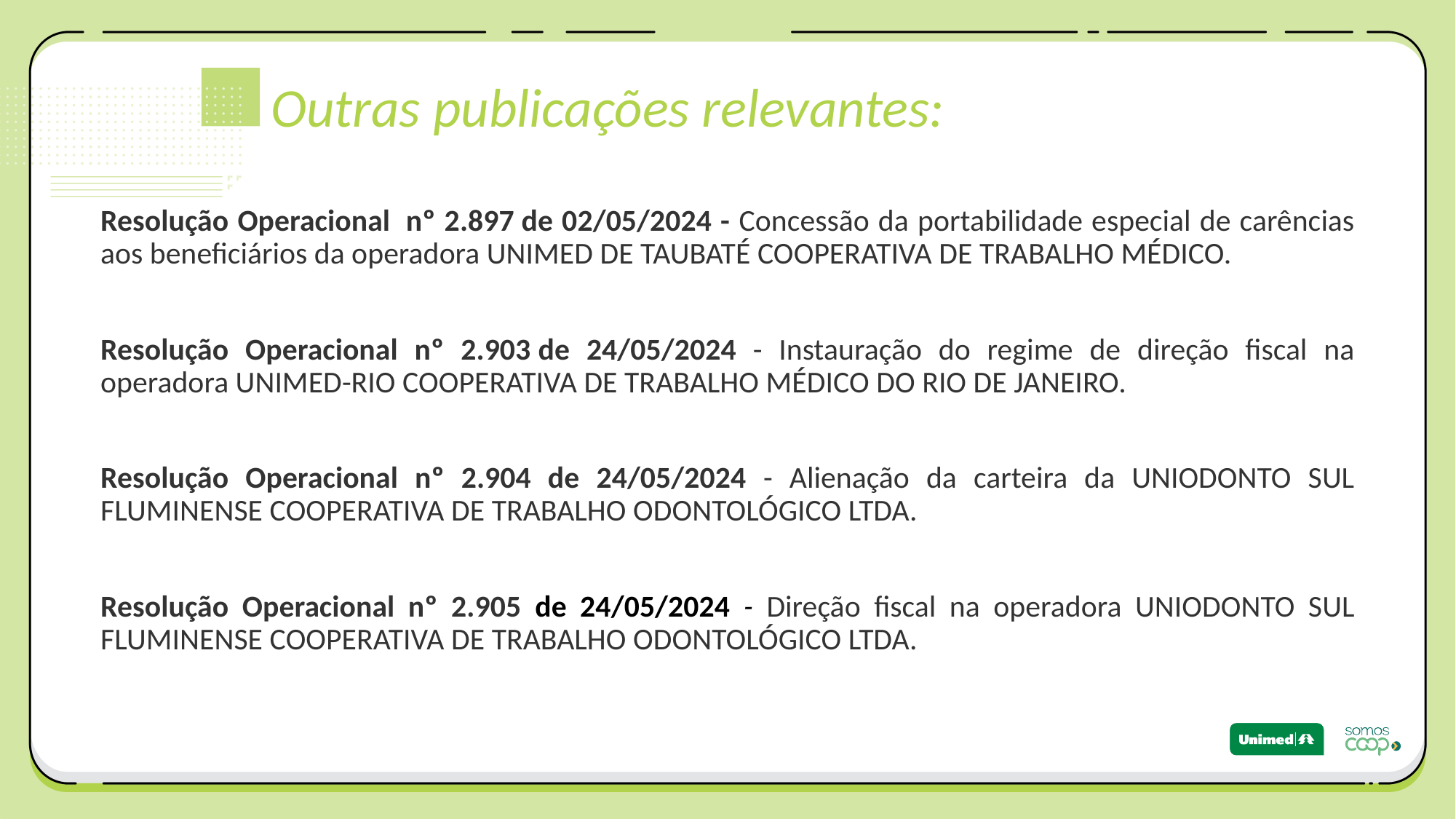

Outras publicações relevantes:
Resolução Operacional  nº 2.897 de 02/05/2024 - Concessão da portabilidade especial de carências aos beneficiários da operadora UNIMED DE TAUBATÉ COOPERATIVA DE TRABALHO MÉDICO.

Resolução Operacional nº 2.903 de 24/05/2024 - Instauração do regime de direção fiscal na operadora UNIMED-RIO COOPERATIVA DE TRABALHO MÉDICO DO RIO DE JANEIRO.

Resolução Operacional nº 2.904 de 24/05/2024 - Alienação da carteira da UNIODONTO SUL FLUMINENSE COOPERATIVA DE TRABALHO ODONTOLÓGICO LTDA.

Resolução Operacional nº 2.905 de 24/05/2024 - Direção fiscal na operadora UNIODONTO SUL FLUMINENSE COOPERATIVA DE TRABALHO ODONTOLÓGICO LTDA.